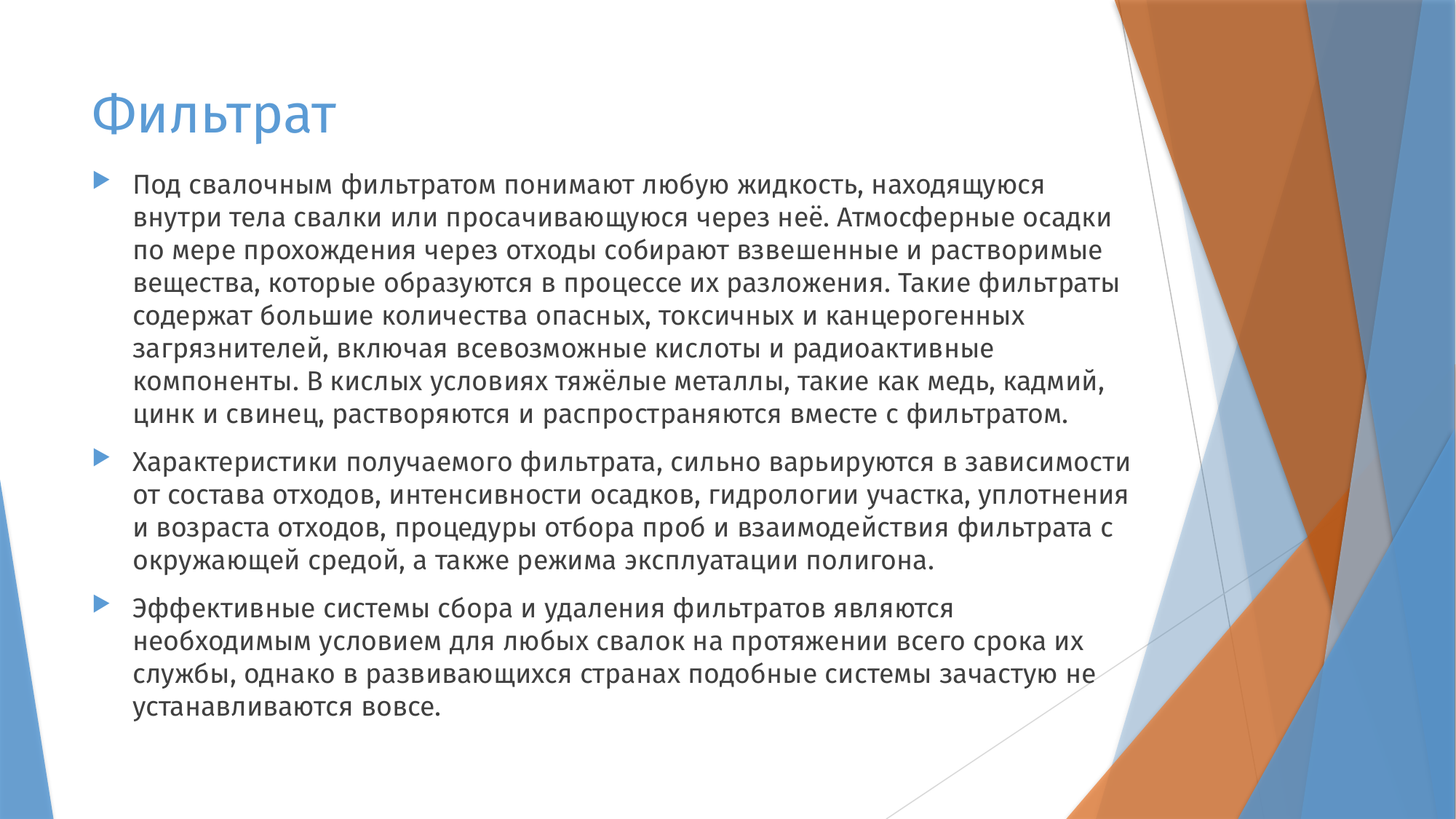

# Фильтрат
Под свалочным фильтратом понимают любую жидкость, находящуюся внутри тела свалки или просачивающуюся через неё. Атмосферные осадки по мере прохождения через отходы собирают взвешенные и растворимые вещества, которые образуются в процессе их разложения. Такие фильтраты содержат большие количества опасных, токсичных и канцерогенных загрязнителей, включая всевозможные кислоты и радиоактивные компоненты. В кислых условиях тяжёлые металлы, такие как медь, кадмий, цинк и свинец, растворяются и распространяются вместе с фильтратом.
Характеристики получаемого фильтрата, сильно варьируются в зависимости от состава отходов, интенсивности осадков, гидрологии участка, уплотнения и возраста отходов, процедуры отбора проб и взаимодействия фильтрата с окружающей средой, а также режима эксплуатации полигона.
Эффективные системы сбора и удаления фильтратов являются необходимым условием для любых свалок на протяжении всего срока их службы, однако в развивающихся странах подобные системы зачастую не устанавливаются вовсе.